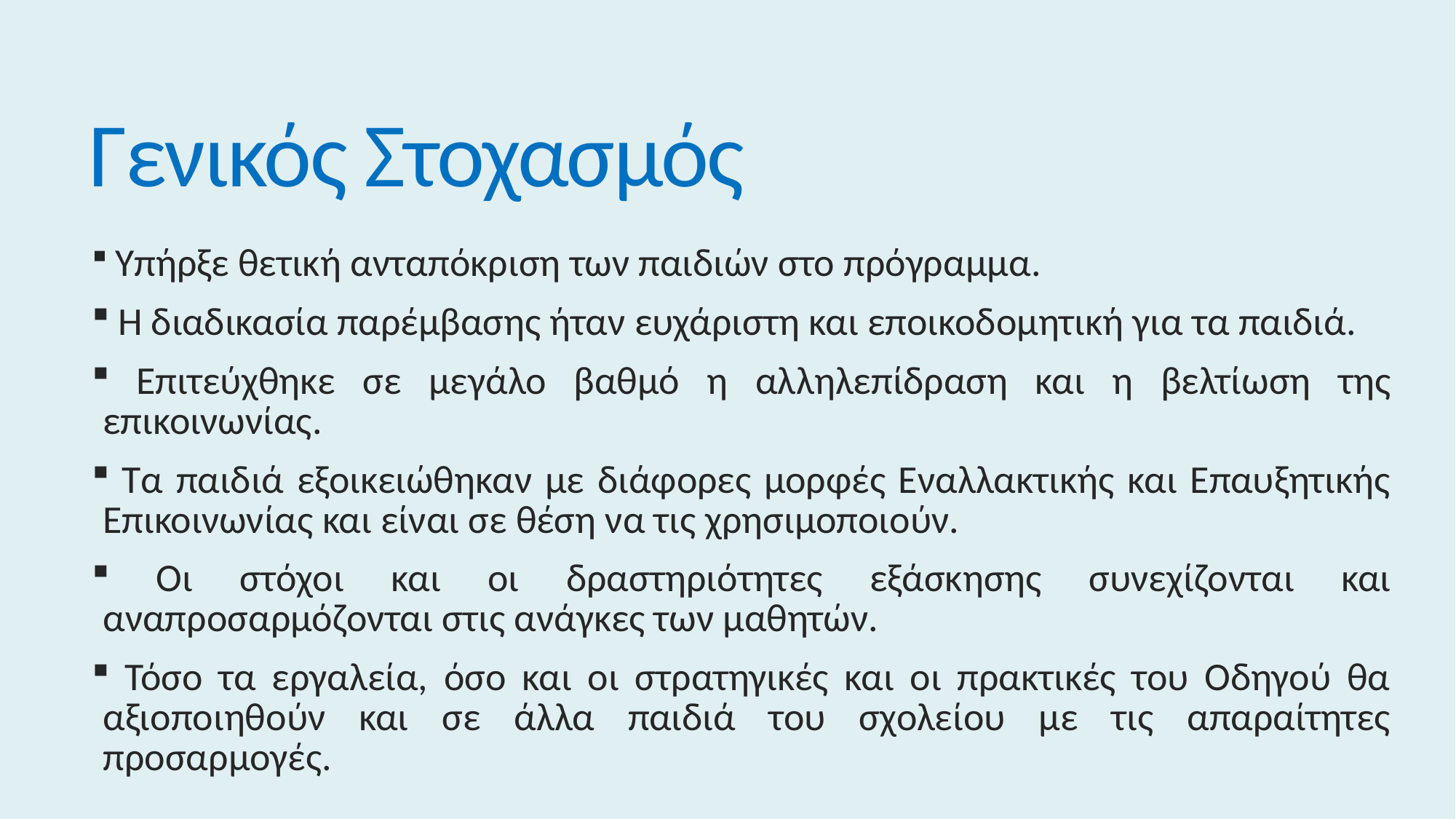

# Γενικός Στοχασμός
 Υπήρξε θετική ανταπόκριση των παιδιών στο πρόγραμμα.
 Η διαδικασία παρέμβασης ήταν ευχάριστη και εποικοδομητική για τα παιδιά.
 Επιτεύχθηκε σε μεγάλο βαθμό η αλληλεπίδραση και η βελτίωση της επικοινωνίας.
 Τα παιδιά εξοικειώθηκαν με διάφορες μορφές Εναλλακτικής και Επαυξητικής Επικοινωνίας και είναι σε θέση να τις χρησιμοποιούν.
 Οι στόχοι και οι δραστηριότητες εξάσκησης συνεχίζονται και αναπροσαρμόζονται στις ανάγκες των μαθητών.
 Τόσο τα εργαλεία, όσο και οι στρατηγικές και οι πρακτικές του Οδηγού θα αξιοποιηθούν και σε άλλα παιδιά του σχολείου με τις απαραίτητες προσαρμογές.